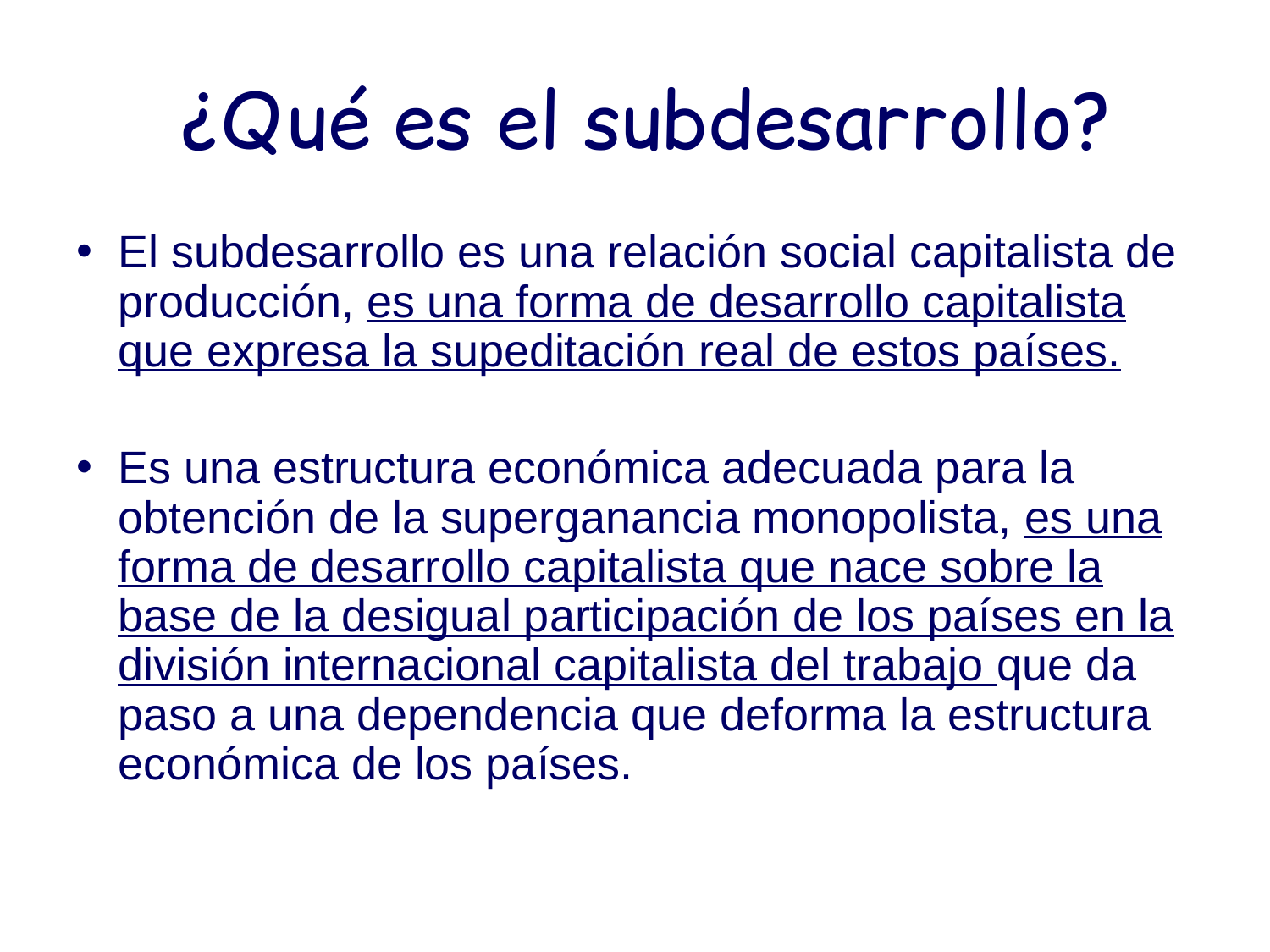

# ¿Qué es el subdesarrollo?
El subdesarrollo es una relación social capitalista de producción, es una forma de desarrollo capitalista que expresa la supeditación real de estos países.

Es una estructura económica adecuada para la obtención de la superganancia monopolista, es una forma de desarrollo capitalista que nace sobre la base de la desigual participación de los países en la división internacional capitalista del trabajo que da paso a una dependencia que deforma la estructura económica de los países.